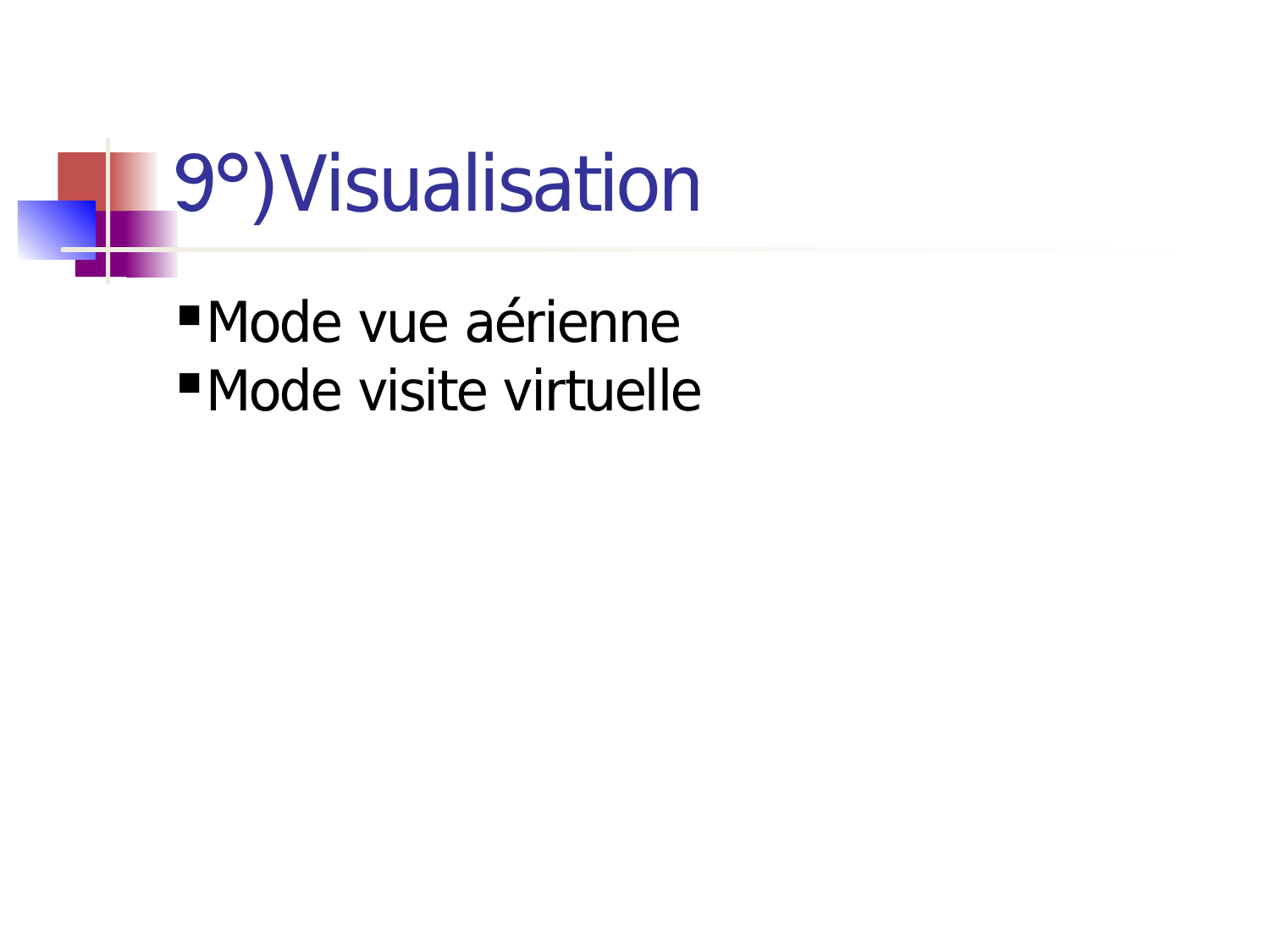

9°)Visualisation
Mode vue aérienne
Mode visite virtuelle